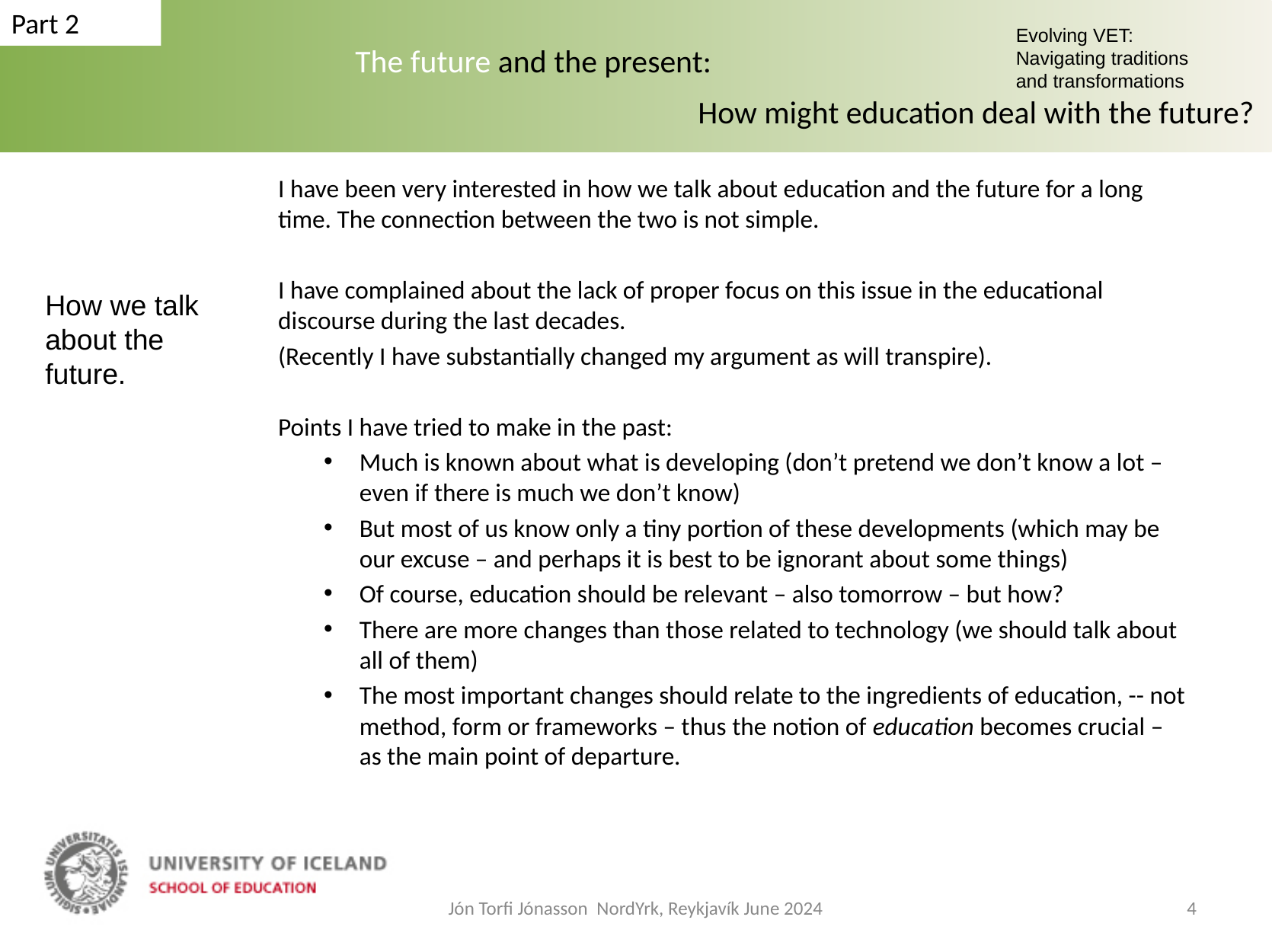

Part 2
			The future and the present:
						How might education deal with the future?
Evolving VET: Navigating traditions and transformations
I have been very interested in how we talk about education and the future for a long time. The connection between the two is not simple.

I have complained about the lack of proper focus on this issue in the educational discourse during the last decades.
(Recently I have substantially changed my argument as will transpire).

Points I have tried to make in the past:
Much is known about what is developing (don’t pretend we don’t know a lot – even if there is much we don’t know)
But most of us know only a tiny portion of these developments (which may be our excuse – and perhaps it is best to be ignorant about some things)
Of course, education should be relevant – also tomorrow – but how?
There are more changes than those related to technology (we should talk about all of them)
The most important changes should relate to the ingredients of education, -- not method, form or frameworks – thus the notion of education becomes crucial – as the main point of departure.

How we talk about the future.

Jón Torfi Jónasson  NordYrk, Reykjavík June 2024
4